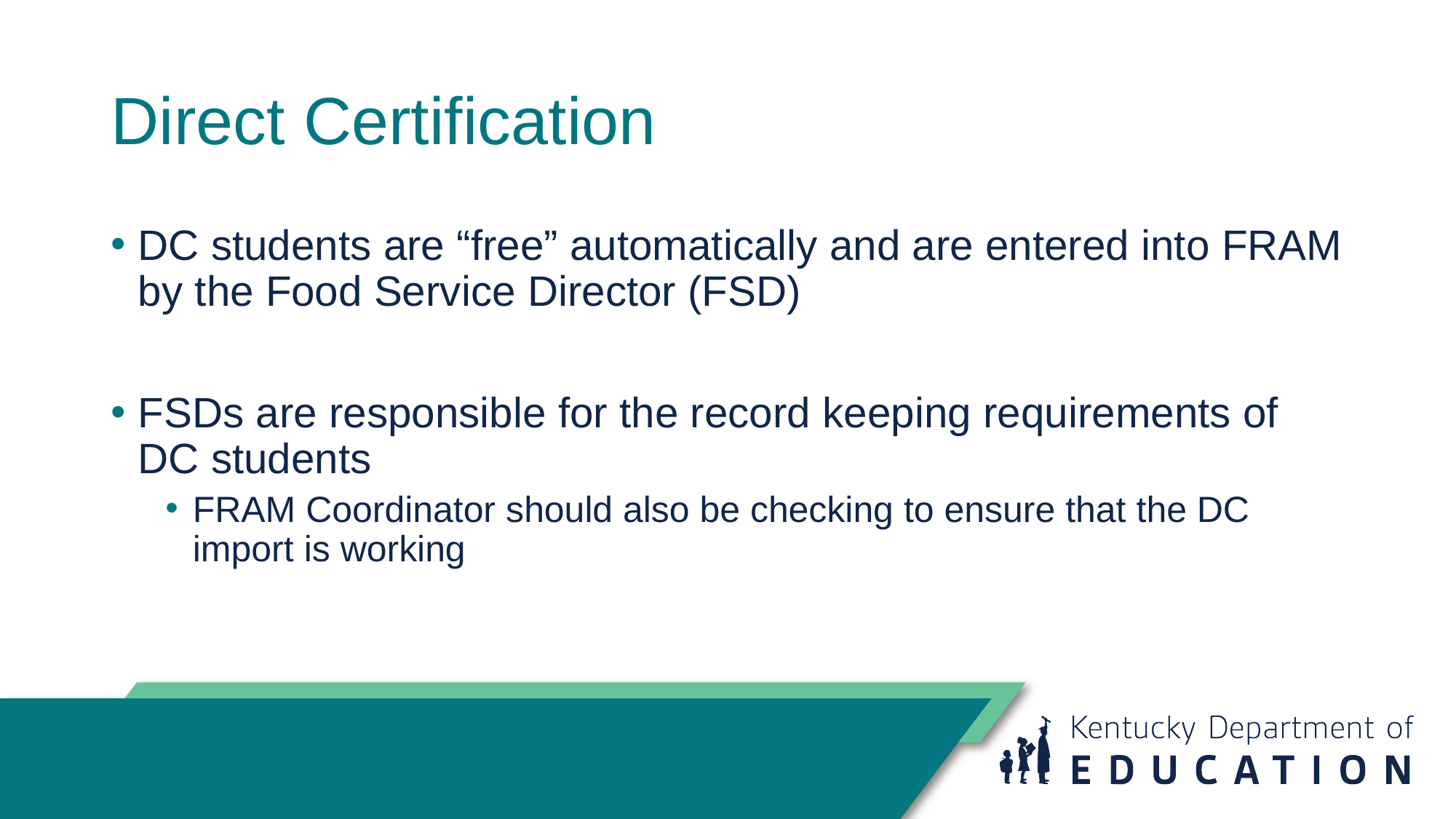

# Direct Certification
DC students are “free” automatically and are entered into FRAM by the Food Service Director (FSD)

FSDs are responsible for the record keeping requirements of DC students
FRAM Coordinator should also be checking to ensure that the DC import is working